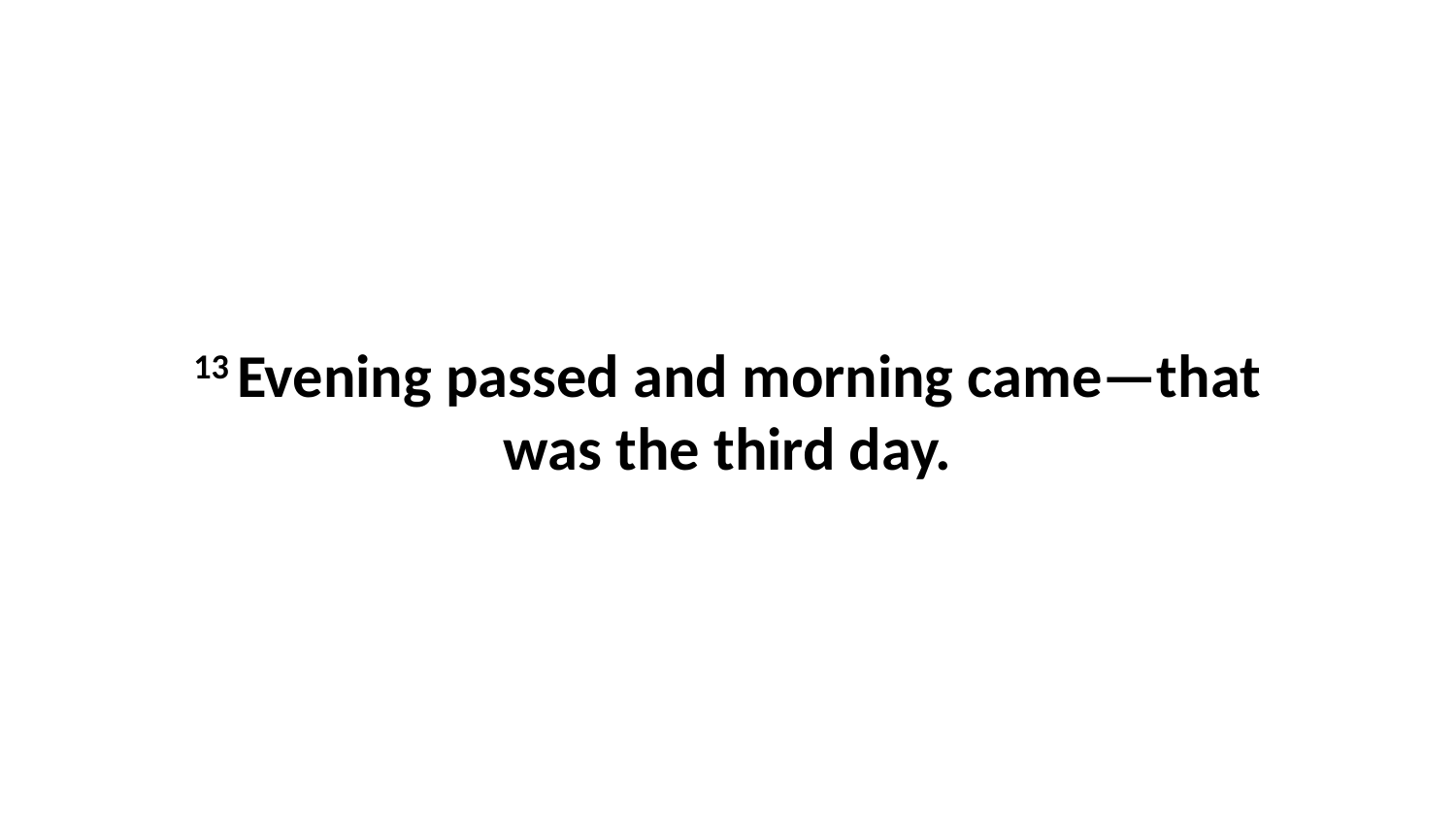

13 Evening passed and morning came—that was the third day.